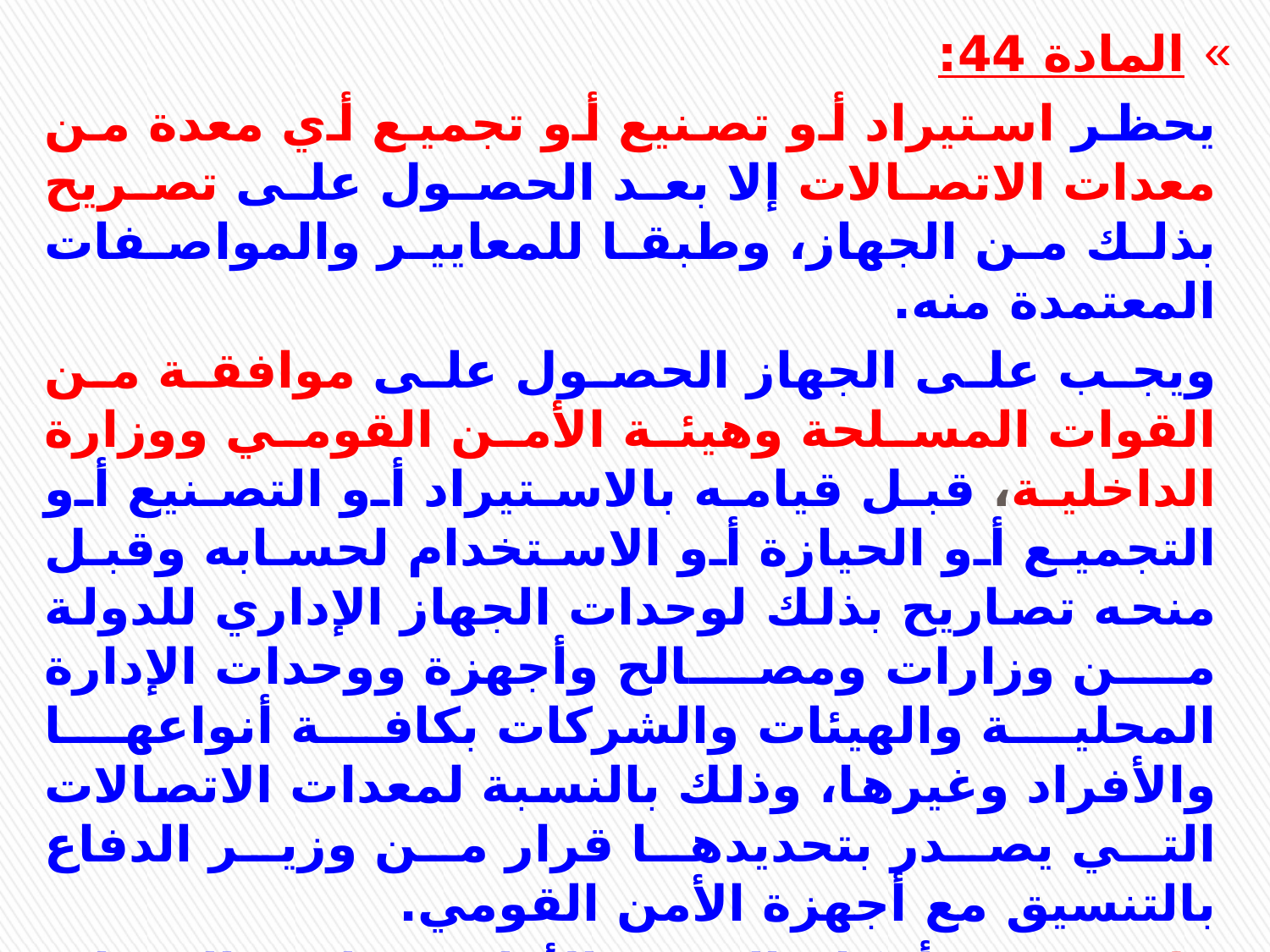

المادة 44:
يحظر استيراد أو تصنيع أو تجميع أي معدة من معدات الاتصالات إلا بعد الحصول على تصريح بذلك من الجهاز، وطبقا للمعايير والمواصفات المعتمدة منه.
ويجب على الجهاز الحصول على موافقة من القوات المسلحة وهيئة الأمن القومي ووزارة الداخلية، قبل قيامه بالاستيراد أو التصنيع أو التجميع أو الحيازة أو الاستخدام لحسابه وقبل منحه تصاريح بذلك لوحدات الجهاز الإداري للدولة من وزارات ومصالح وأجهزة ووحدات الإدارة المحلية والهيئات والشركات بكافة أنواعها والأفراد وغيرها، وذلك بالنسبة لمعدات الاتصالات التي يصدر بتحديدها قرار من وزير الدفاع بالتنسيق مع أجهزة الأمن القومي.
ولا تسري أحكام الفقرة الأولى على المعدات المستخدمة في البث الإذاعي والتليفزيوني الخاص باتحاد الإذاعة والتليفزيون ، وذلك مع مراعاة حصول الاتحاد على الموافقة المنصوص عليها في الفقرة الثانية، وفق الأحكام المقرر بها.